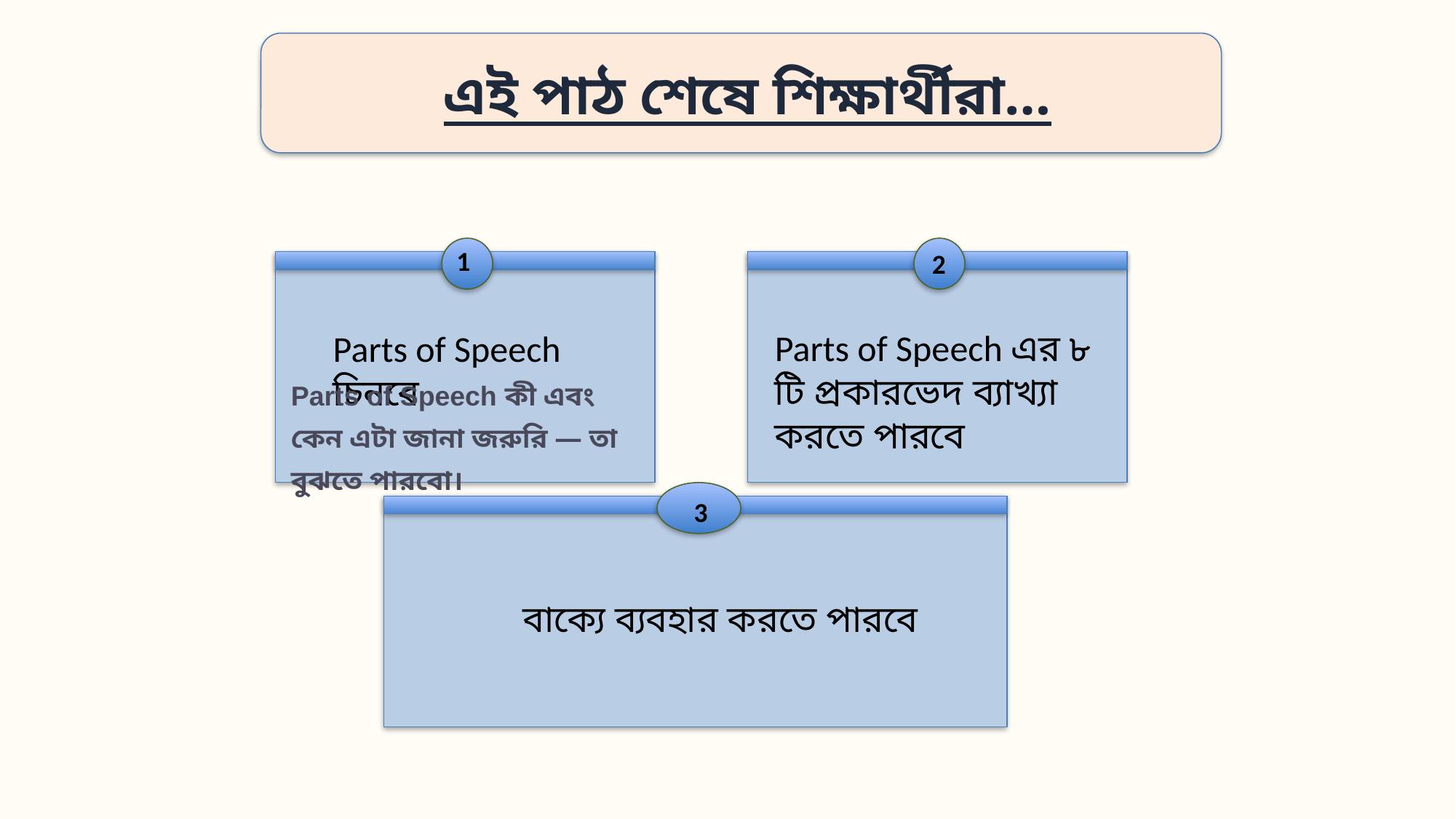

এই পাঠ শেষে শিক্ষার্থীরা…

1

2
Parts of Speech এর ৮ টি প্রকারভেদ ব্যাখ্যা করতে পারবে
Parts of Speech চিনবে
Parts of Speech কী এবং কেন এটা জানা জরুরি — তা বুঝতে পারবো।

3
বাক্যে ব্যবহার করতে পারবে